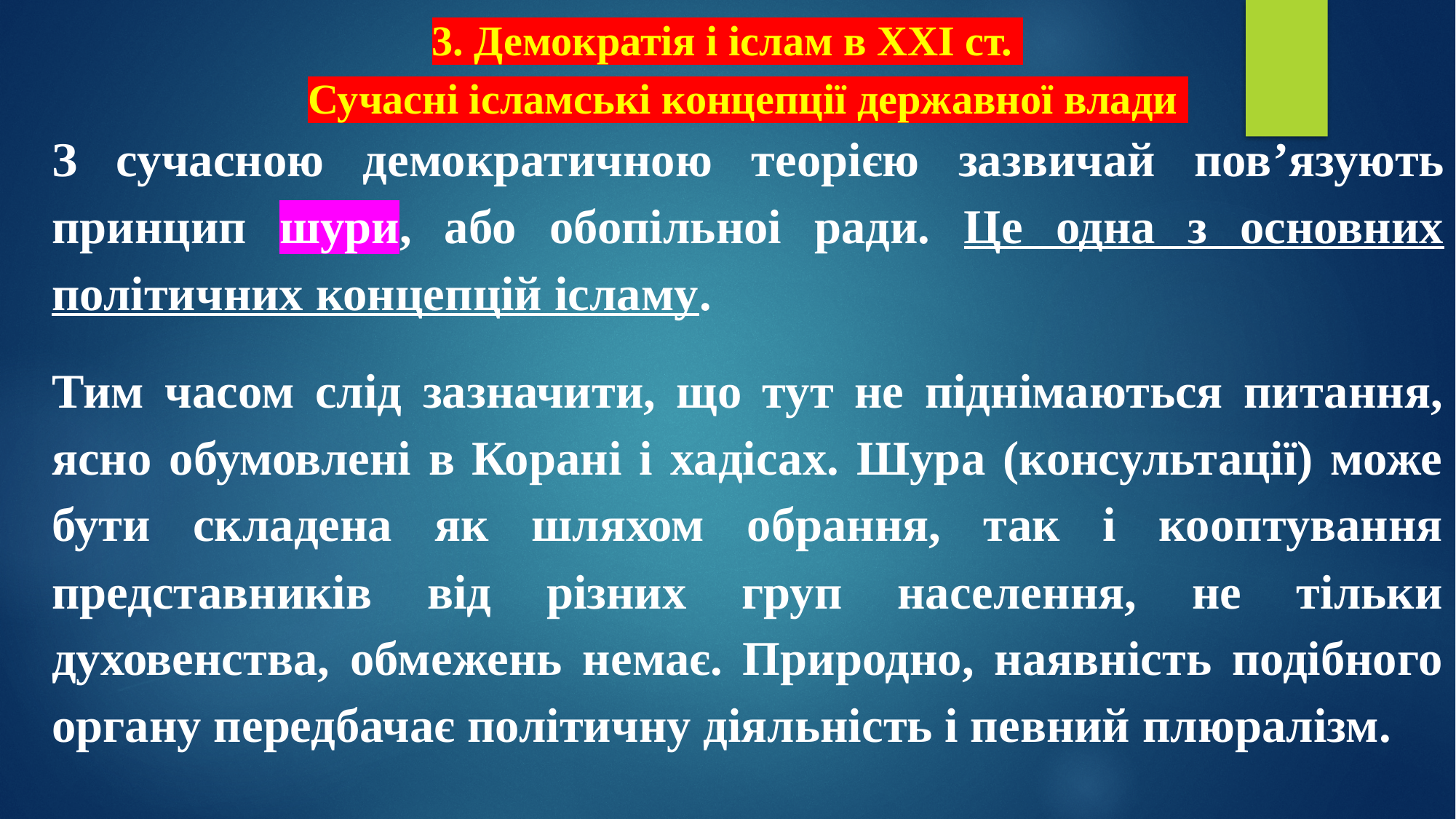

# 3. Демократія і іслам в XXI ст. Сучасні ісламські концепції державної влади
З сучасною демократичною теорією зазвичай пов’язують принцип шури, або обопільноі ради. Це одна з основних політичних концепцій ісламу.
Тим часом слід зазначити, що тут не піднімаються питання, ясно обумовлені в Корані і хадісах. Шура (консультації) може бути складена як шляхом обрання, так і кооптування представників від різних груп населення, не тільки духовенства, обмежень немає. Природно, наявність подібного органу передбачає політичну діяльність і певний плюралізм.